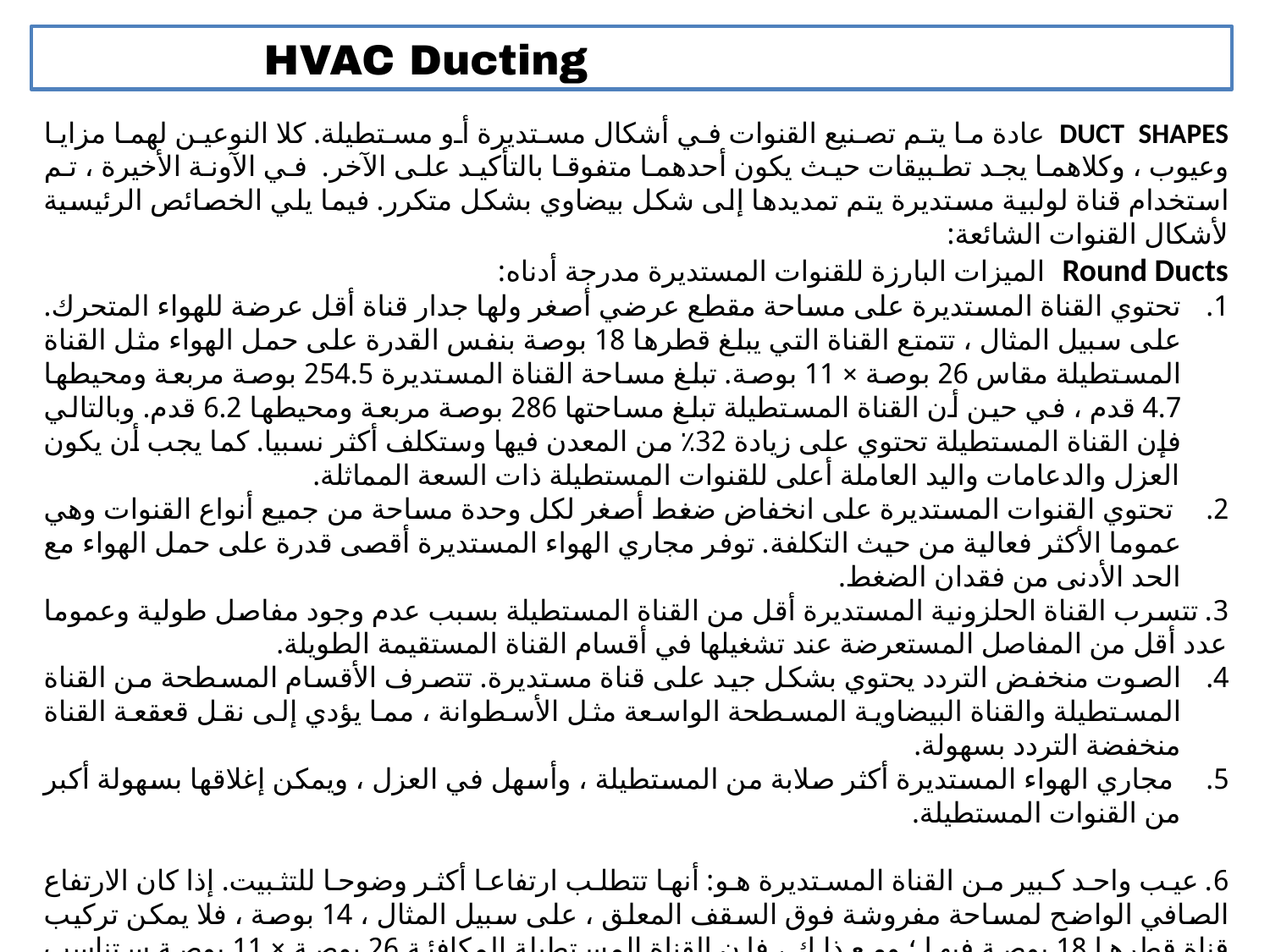

HVAC Ducting
DUCT SHAPES  عادة ما يتم تصنيع القنوات في أشكال مستديرة أو مستطيلة. كلا النوعين لهما مزايا وعيوب ، وكلاهما يجد تطبيقات حيث يكون أحدهما متفوقا بالتأكيد على الآخر.  في الآونة الأخيرة ، تم استخدام قناة لولبية مستديرة يتم تمديدها إلى شكل بيضاوي بشكل متكرر. فيما يلي الخصائص الرئيسية لأشكال القنوات الشائعة:
Round Ducts  الميزات البارزة للقنوات المستديرة مدرجة أدناه:
تحتوي القناة المستديرة على مساحة مقطع عرضي أصغر ولها جدار قناة أقل عرضة للهواء المتحرك. على سبيل المثال ، تتمتع القناة التي يبلغ قطرها 18 بوصة بنفس القدرة على حمل الهواء مثل القناة المستطيلة مقاس 26 بوصة × 11 بوصة. تبلغ مساحة القناة المستديرة 254.5 بوصة مربعة ومحيطها 4.7 قدم ، في حين أن القناة المستطيلة تبلغ مساحتها 286 بوصة مربعة ومحيطها 6.2 قدم. وبالتالي فإن القناة المستطيلة تحتوي على زيادة 32٪ من المعدن فيها وستكلف أكثر نسبيا. كما يجب أن يكون العزل والدعامات واليد العاملة أعلى للقنوات المستطيلة ذات السعة المماثلة.
 تحتوي القنوات المستديرة على انخفاض ضغط أصغر لكل وحدة مساحة من جميع أنواع القنوات وهي عموما الأكثر فعالية من حيث التكلفة. توفر مجاري الهواء المستديرة أقصى قدرة على حمل الهواء مع الحد الأدنى من فقدان الضغط.
3. تتسرب القناة الحلزونية المستديرة أقل من القناة المستطيلة بسبب عدم وجود مفاصل طولية وعموما عدد أقل من المفاصل المستعرضة عند تشغيلها في أقسام القناة المستقيمة الطويلة.
الصوت منخفض التردد يحتوي بشكل جيد على قناة مستديرة. تتصرف الأقسام المسطحة من القناة المستطيلة والقناة البيضاوية المسطحة الواسعة مثل الأسطوانة ، مما يؤدي إلى نقل قعقعة القناة منخفضة التردد بسهولة.
 مجاري الهواء المستديرة أكثر صلابة من المستطيلة ، وأسهل في العزل ، ويمكن إغلاقها بسهولة أكبر من القنوات المستطيلة.

6. عيب واحد كبير من القناة المستديرة هو: أنها تتطلب ارتفاعا أكثر وضوحا للتثبيت. إذا كان الارتفاع الصافي الواضح لمساحة مفروشة فوق السقف المعلق ، على سبيل المثال ، 14 بوصة ، فلا يمكن تركيب قناة قطرها 18 بوصة فيها ؛ ومع ذلك ، فإن القناة المستطيلة المكافئة 26 بوصة × 11 بوصة ستناسب المساحة بسهولة. مزيج من المجموع العام المستطيل والفروع المستديرة في بعض الأحيان هو حل وسط جيد.